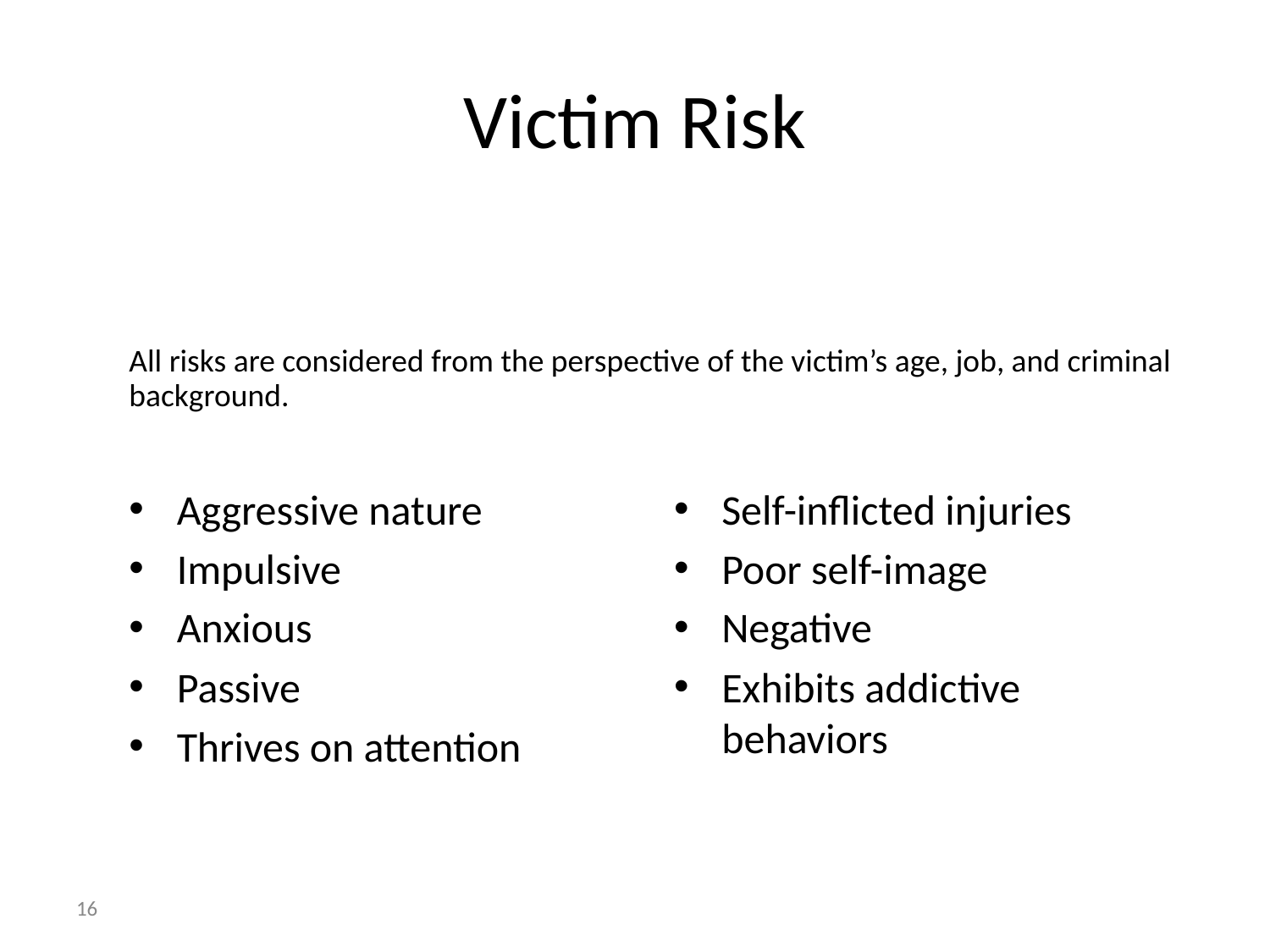

# Victim Risk

All risks are considered from the perspective of the victim’s age, job, and criminal background.
Aggressive nature
Impulsive
Anxious
Passive
Thrives on attention
Self-inflicted injuries
Poor self-image
Negative
Exhibits addictive behaviors

16